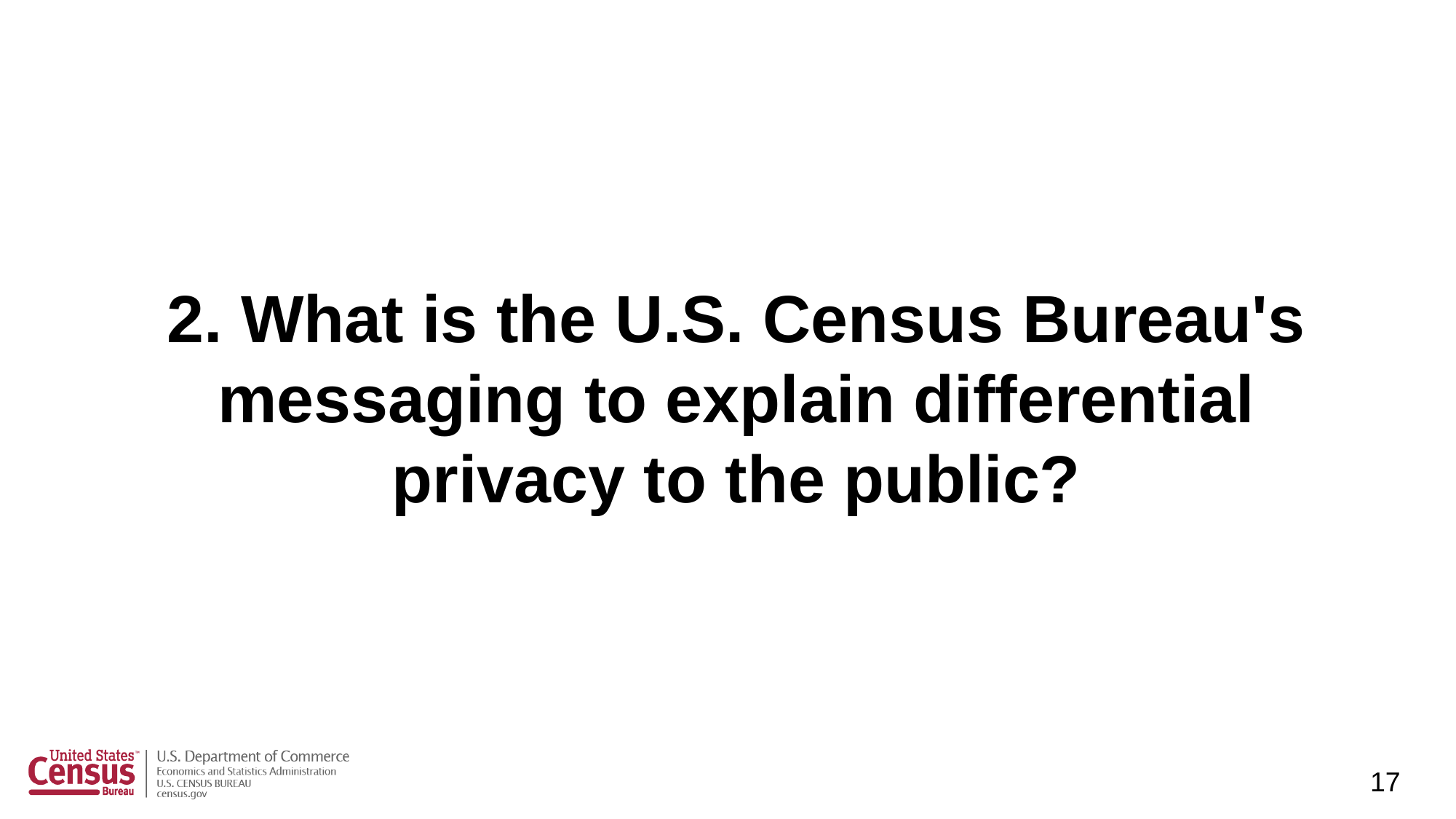

# 2. What is the U.S. Census Bureau's messaging to explain differential privacy to the public?
17